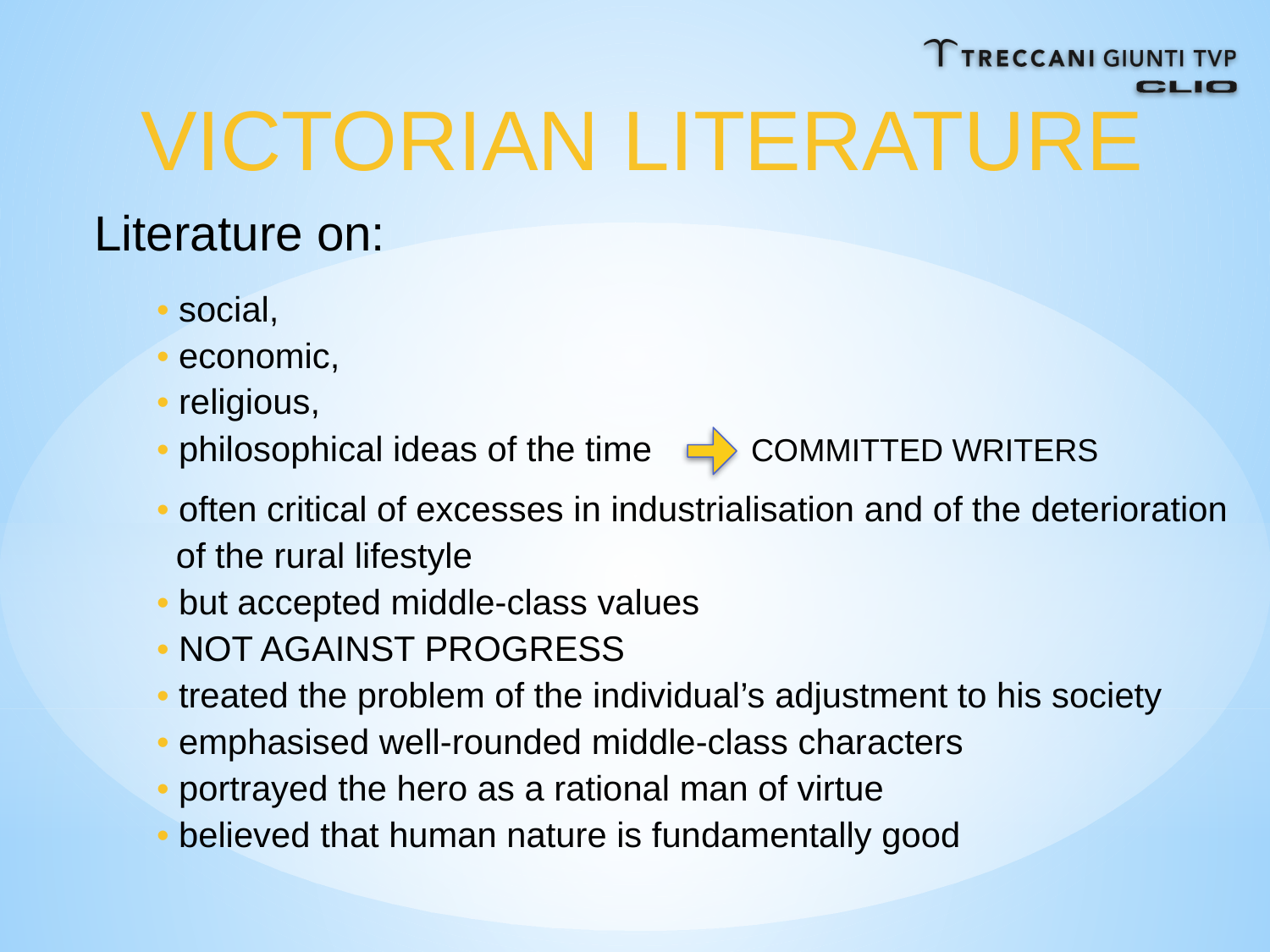

VICTORIAN LITERATURE
Literature on:
• social,
• economic,
• religious,
• philosophical ideas of the time
COMMITTED WRITERS

• often critical of excesses in industrialisation and of the deterioration
  of the rural lifestyle
• but accepted middle-class values
• NOT AGAINST PROGRESS
• treated the problem of the individual’s adjustment to his society
• emphasised well-rounded middle-class characters
• portrayed the hero as a rational man of virtue
• believed that human nature is fundamentally good